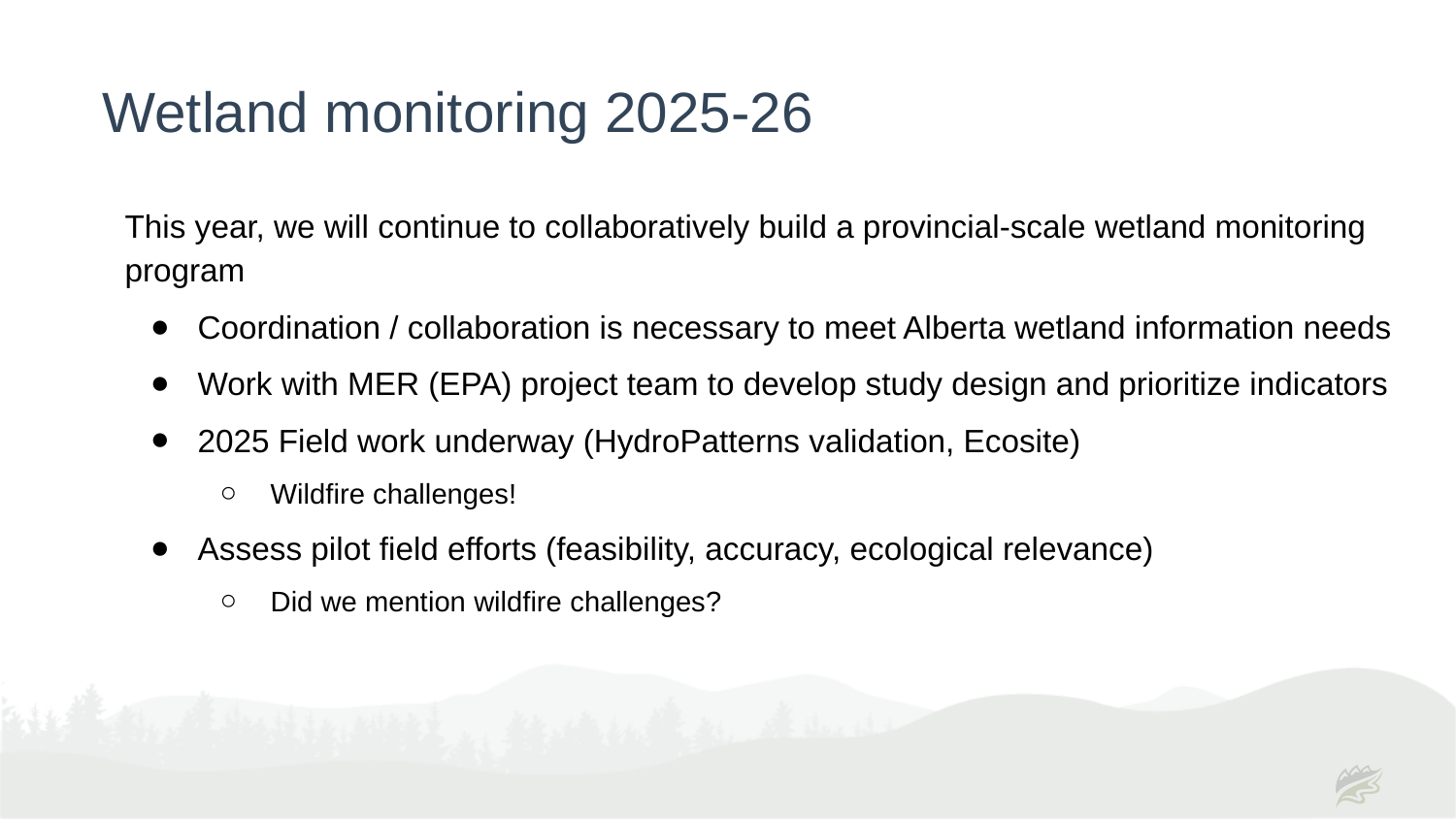

# Wetland monitoring 2025-26
This year, we will continue to collaboratively build a provincial-scale wetland monitoring program
Coordination / collaboration is necessary to meet Alberta wetland information needs
Work with MER (EPA) project team to develop study design and prioritize indicators
2025 Field work underway (HydroPatterns validation, Ecosite)
Wildfire challenges!
Assess pilot field efforts (feasibility, accuracy, ecological relevance)
Did we mention wildfire challenges?